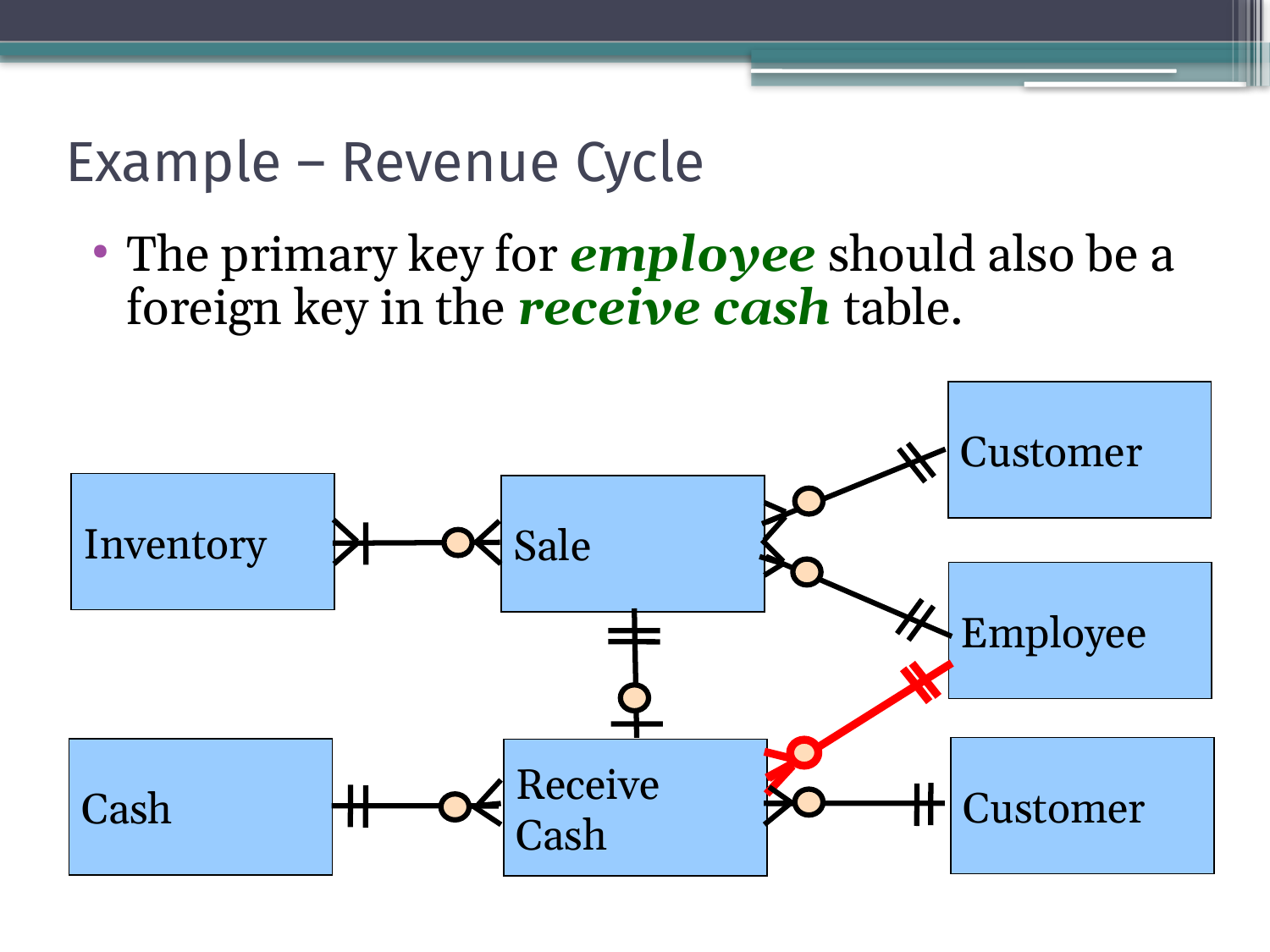

Example – Revenue Cycle
The primary key for employee should also be a foreign key in the receive cash table.
Customer

Inventory
Sale

Employee

Customer
Cash
Receive
Cash